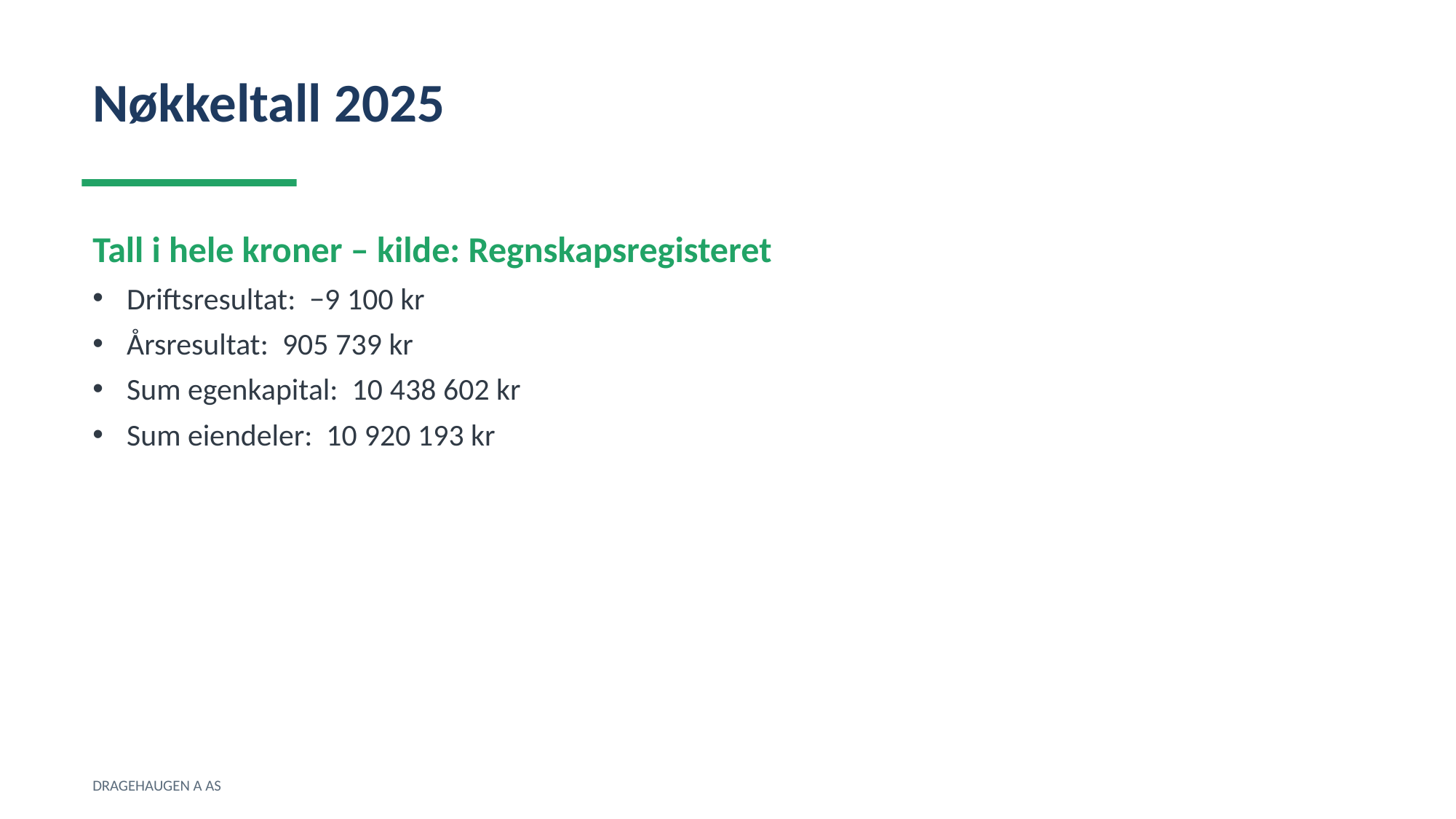

Nøkkeltall 2025

Tall i hele kroner – kilde: Regnskapsregisteret
Driftsresultat:  −9 100 kr
Årsresultat:  905 739 kr
Sum egenkapital:  10 438 602 kr
Sum eiendeler:  10 920 193 kr
DRAGEHAUGEN A AS